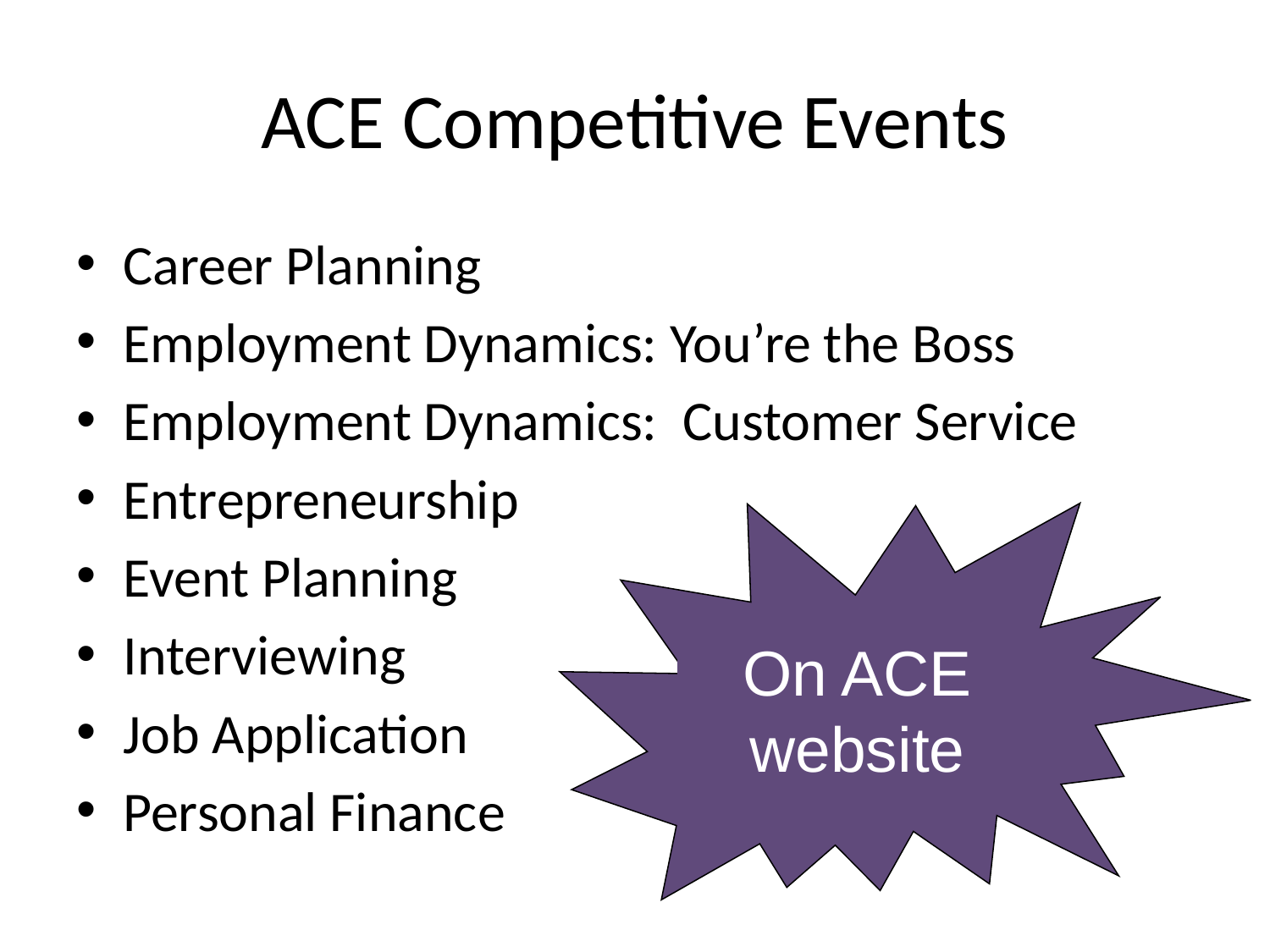

# ACE Competitive Events
Career Planning
Employment Dynamics: You’re the Boss
Employment Dynamics:  Customer Service
Entrepreneurship
Event Planning
Interviewing
Job Application
Personal Finance

On ACE website